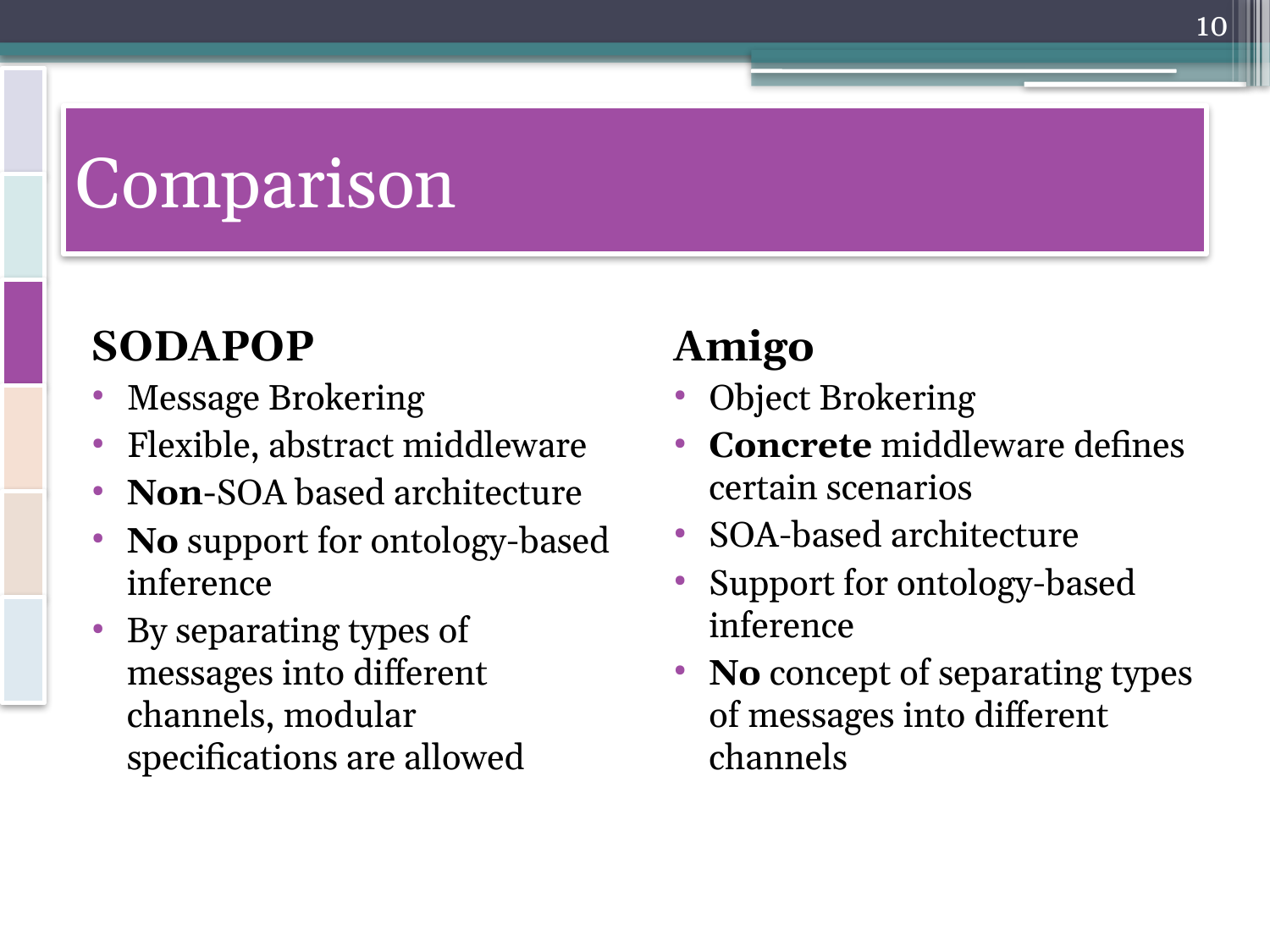

10

# Comparison

SODAPOP
Message Brokering
Flexible, abstract middleware
Non-SOA based architecture
No support for ontology-based inference
By separating types of messages into different channels, modular specifications are allowed
Amigo
Object Brokering
Concrete middleware defines certain scenarios
SOA-based architecture
Support for ontology-based inference
No concept of separating types of messages into different channels